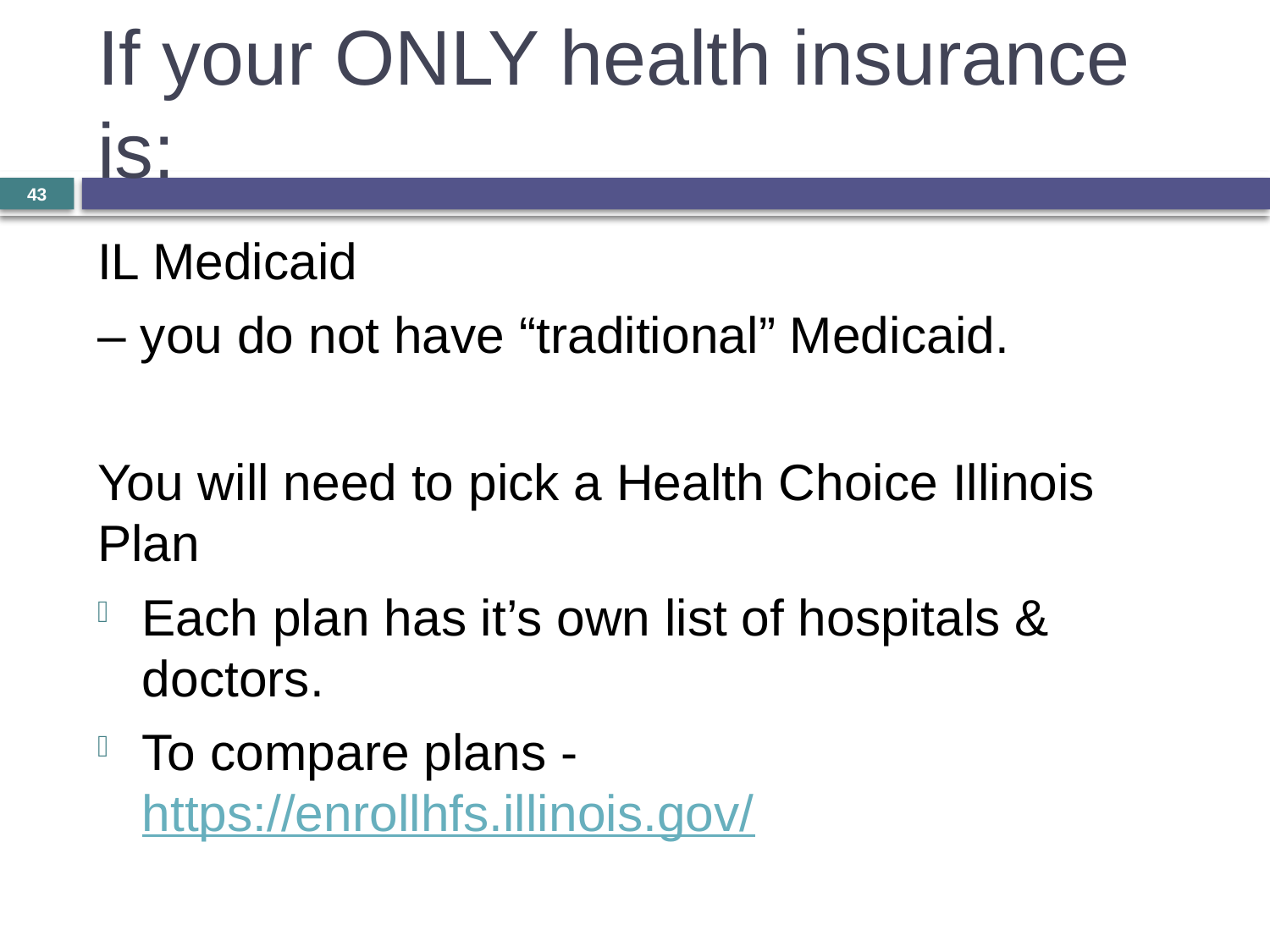

# If your ONLY health insurance is:
43
IL Medicaid
– you do not have “traditional” Medicaid.

You will need to pick a Health Choice Illinois Plan
Each plan has it’s own list of hospitals & doctors.
To compare plans - https://enrollhfs.illinois.gov/